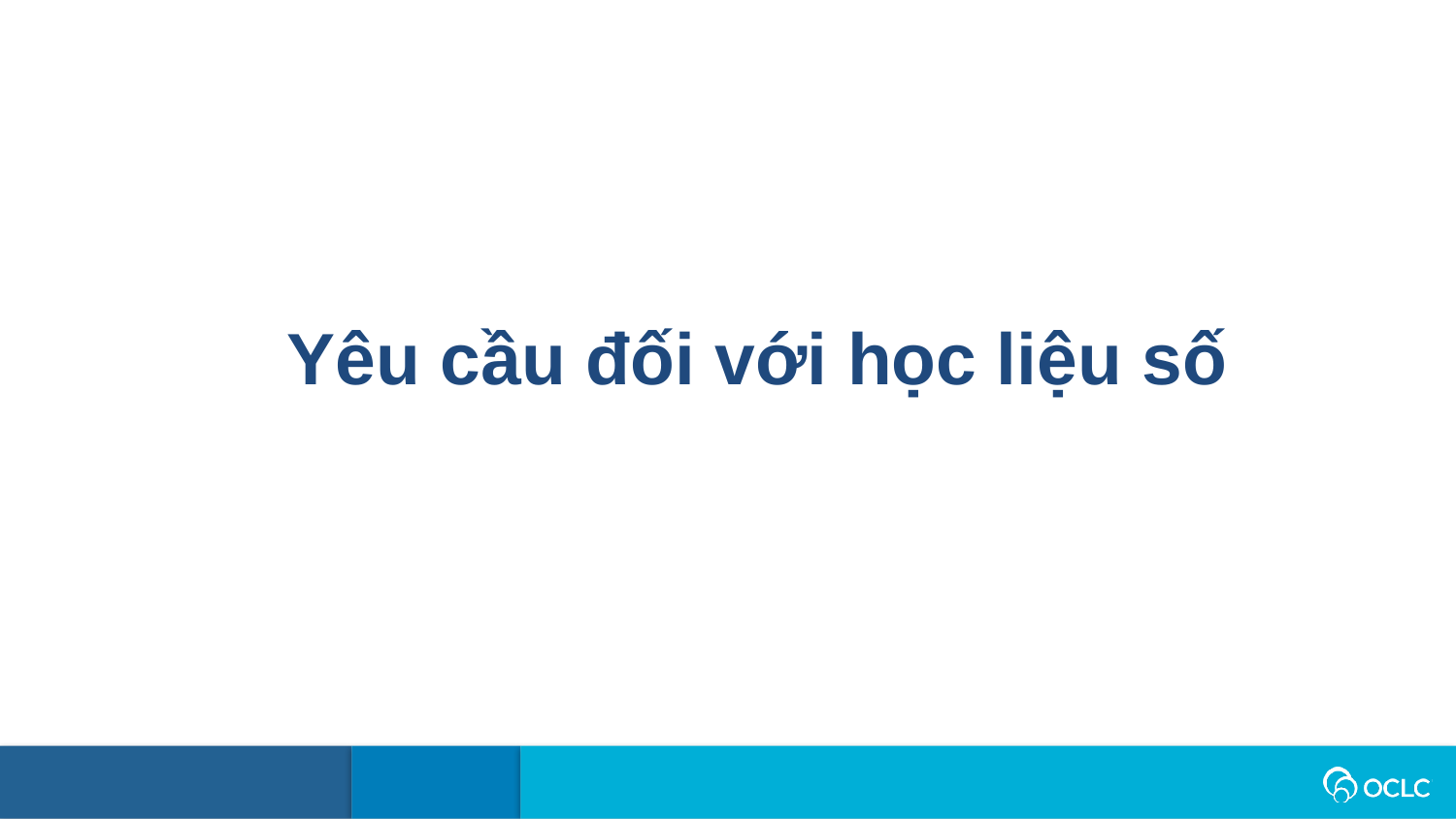

Yêu cầu đối với học liệu số